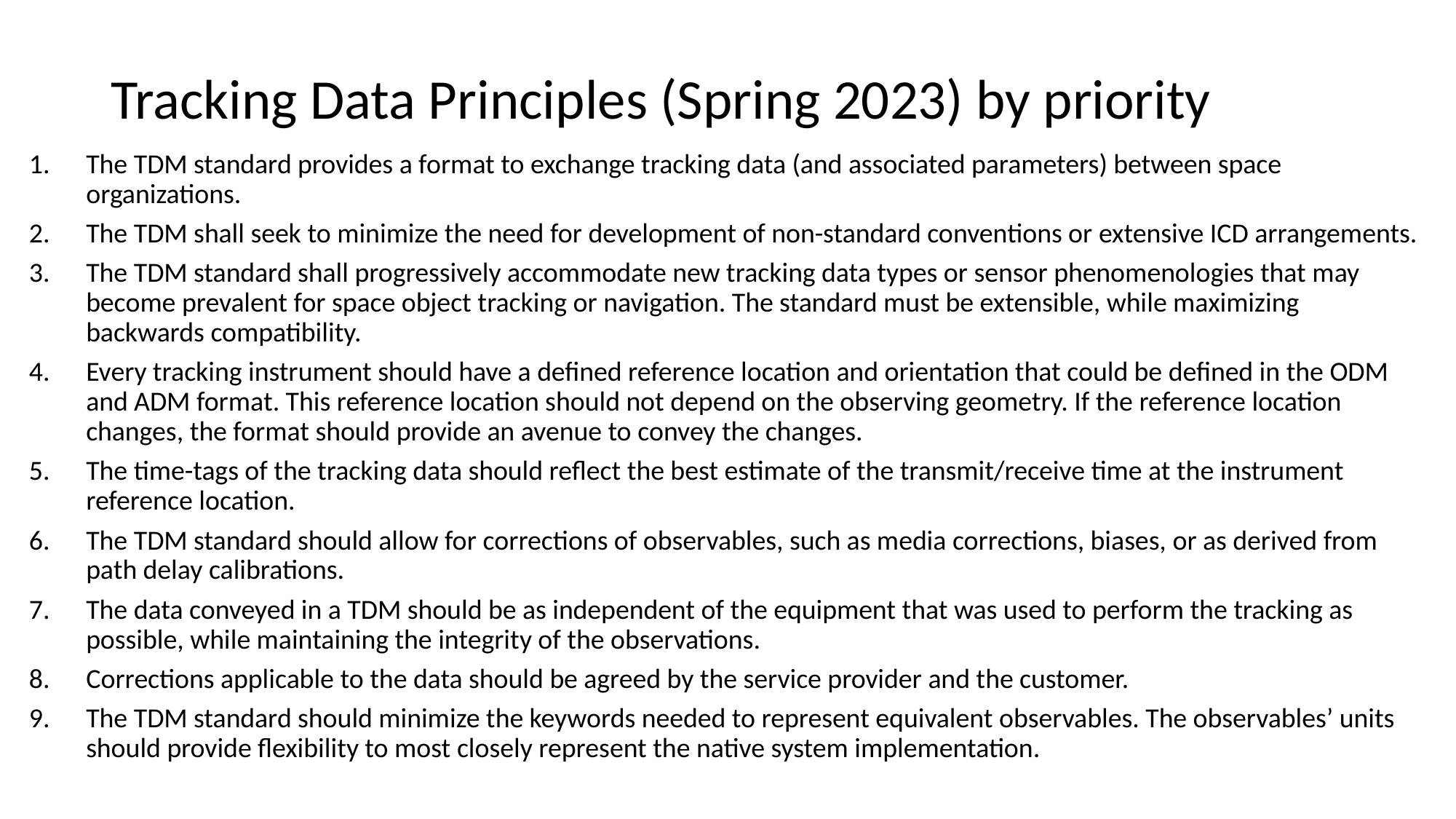

# Tracking Data Principles (Spring 2023) by priority
The TDM standard provides a format to exchange tracking data (and associated parameters) between space organizations.
The TDM shall seek to minimize the need for development of non-standard conventions or extensive ICD arrangements.
The TDM standard shall progressively accommodate new tracking data types or sensor phenomenologies that may become prevalent for space object tracking or navigation. The standard must be extensible, while maximizing backwards compatibility.
Every tracking instrument should have a defined reference location and orientation that could be defined in the ODM and ADM format. This reference location should not depend on the observing geometry. If the reference location changes, the format should provide an avenue to convey the changes.
The time-tags of the tracking data should reflect the best estimate of the transmit/receive time at the instrument reference location.
The TDM standard should allow for corrections of observables, such as media corrections, biases, or as derived from path delay calibrations.
The data conveyed in a TDM should be as independent of the equipment that was used to perform the tracking as possible, while maintaining the integrity of the observations.
Corrections applicable to the data should be agreed by the service provider and the customer.
The TDM standard should minimize the keywords needed to represent equivalent observables. The observables’ units should provide flexibility to most closely represent the native system implementation.